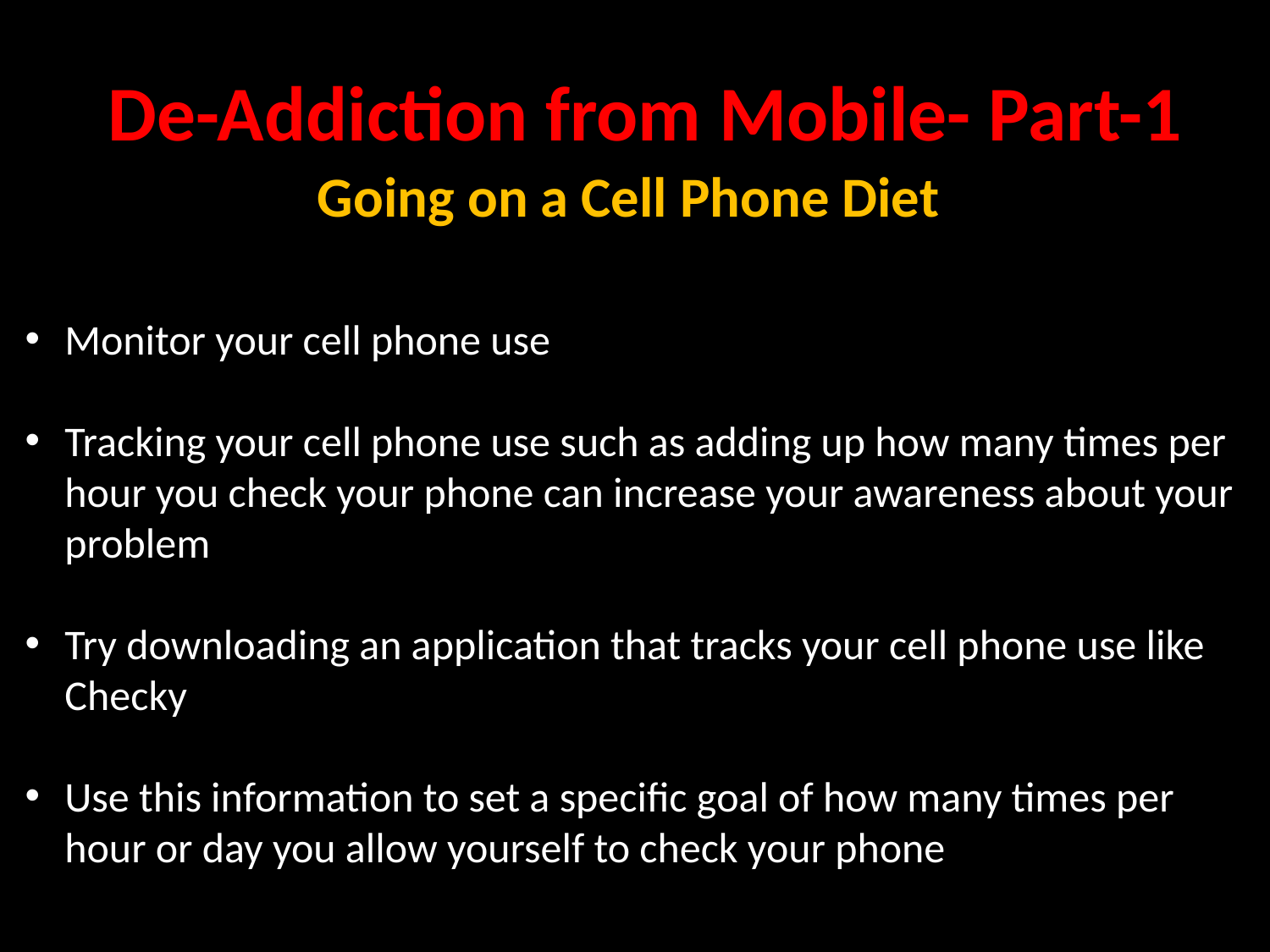

De-Addiction from Mobile- Part-1
Going on a Cell Phone Diet
Monitor your cell phone use

Tracking your cell phone use such as adding up how many times per hour you check your phone can increase your awareness about your problem

Try downloading an application that tracks your cell phone use like Checky

Use this information to set a specific goal of how many times per hour or day you allow yourself to check your phone